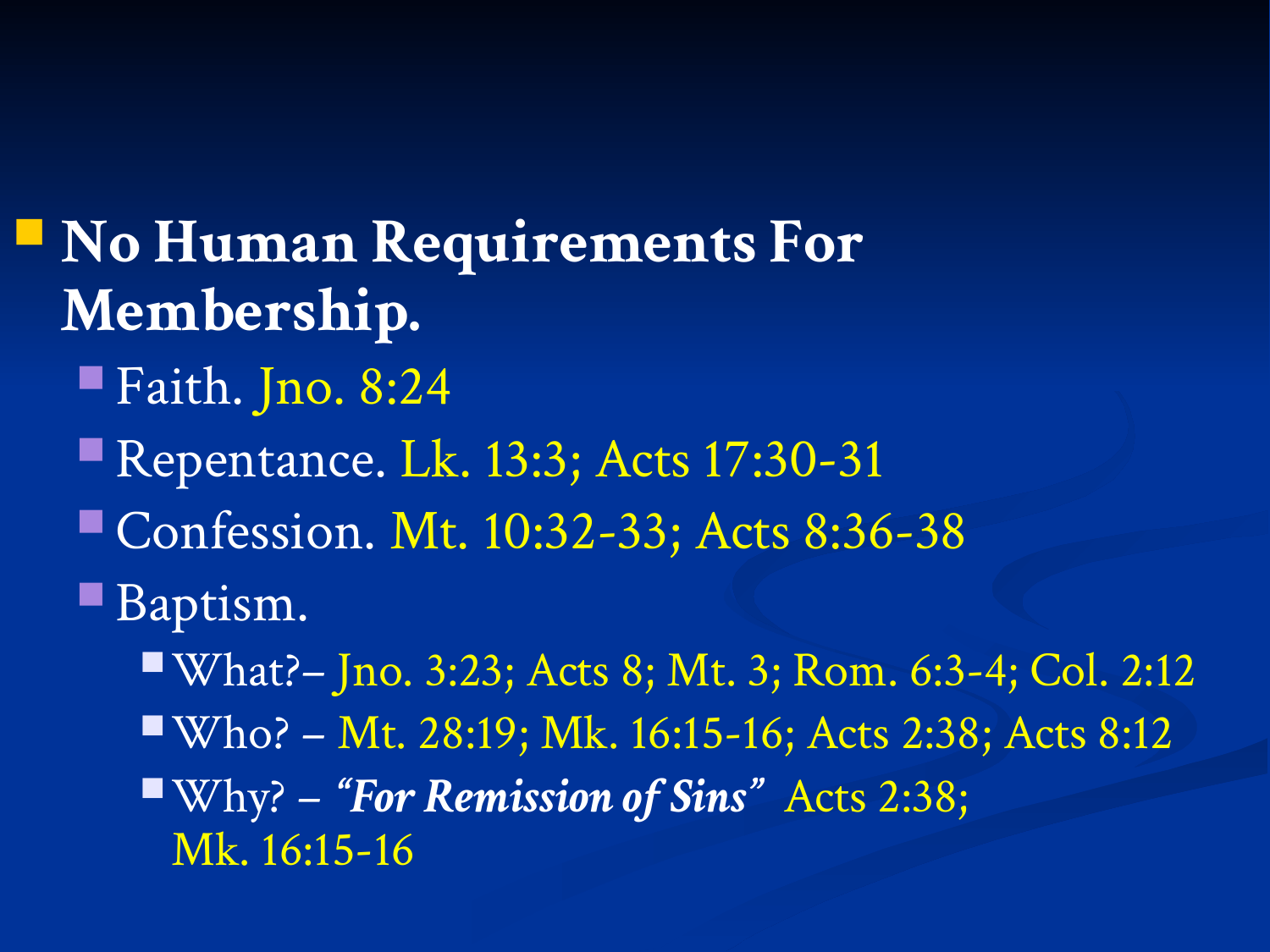

#
No Human Requirements For Membership.
Faith. Jno. 8:24
Repentance. Lk. 13:3; Acts 17:30-31
Confession. Mt. 10:32-33; Acts 8:36-38
Baptism.
What?– Jno. 3:23; Acts 8; Mt. 3; Rom. 6:3-4; Col. 2:12
Who? – Mt. 28:19; Mk. 16:15-16; Acts 2:38; Acts 8:12
Why? – “For Remission of Sins”  Acts 2:38;                    Mk. 16:15-16